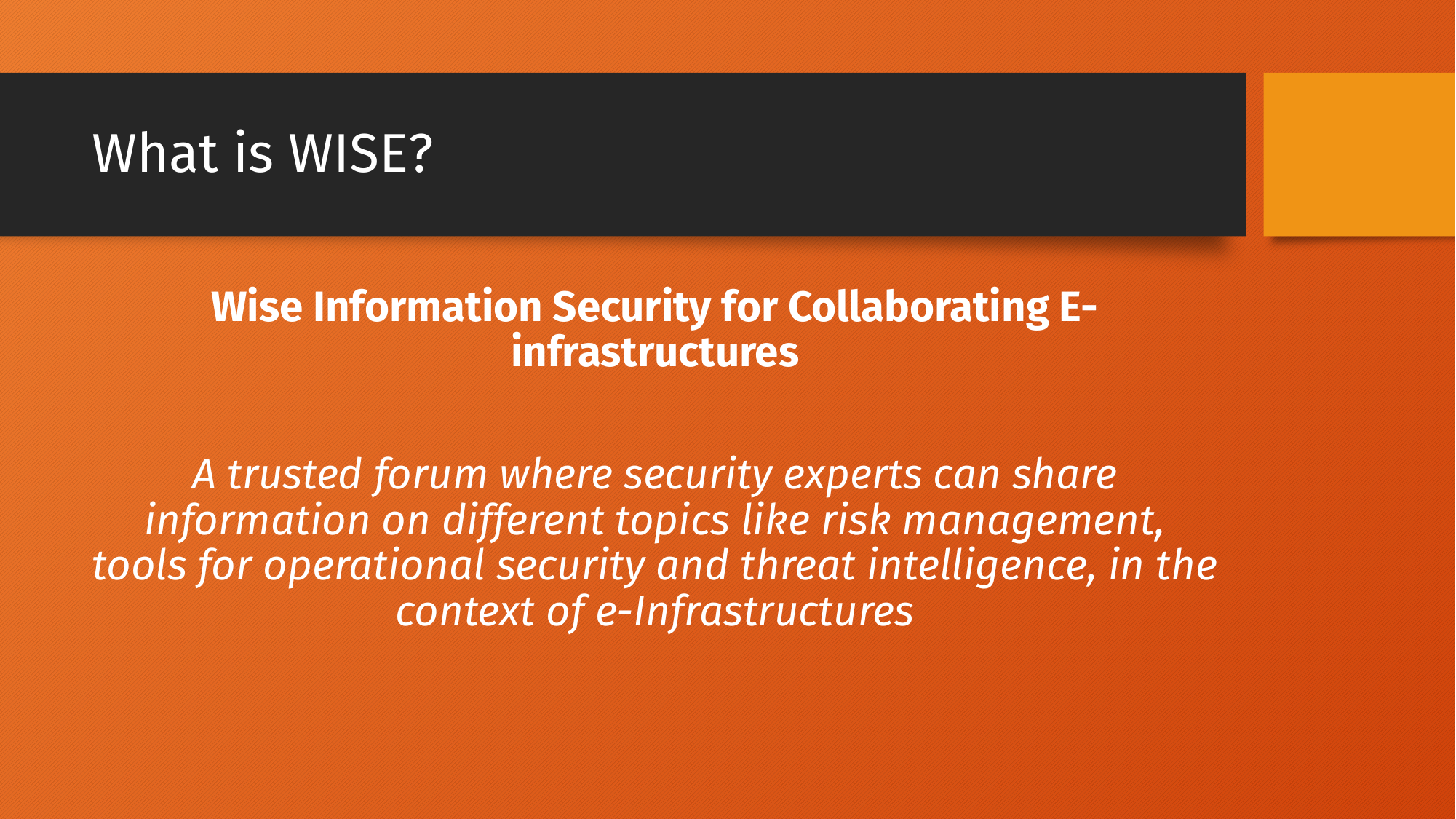

# What is WISE?
Wise Information Security for Collaborating E-infrastructures

A trusted forum where security experts can share information on different topics like risk management, tools for operational security and threat intelligence, in the context of e-Infrastructures